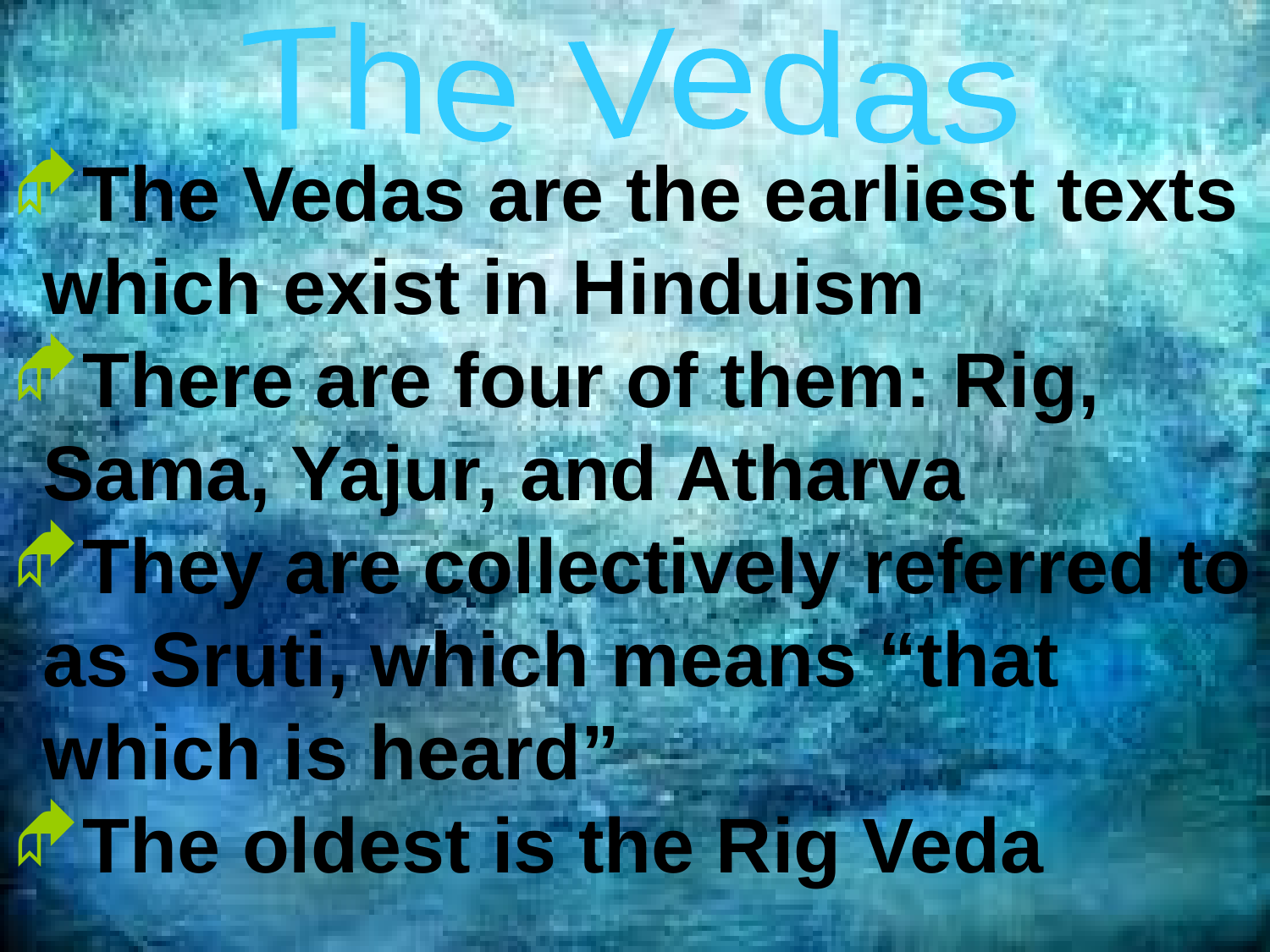

The Vedas
The Vedas are the earliest texts which exist in Hinduism
There are four of them: Rig, Sama, Yajur, and Atharva
They are collectively referred to as Sruti, which means “that which is heard”
The oldest is the Rig Veda